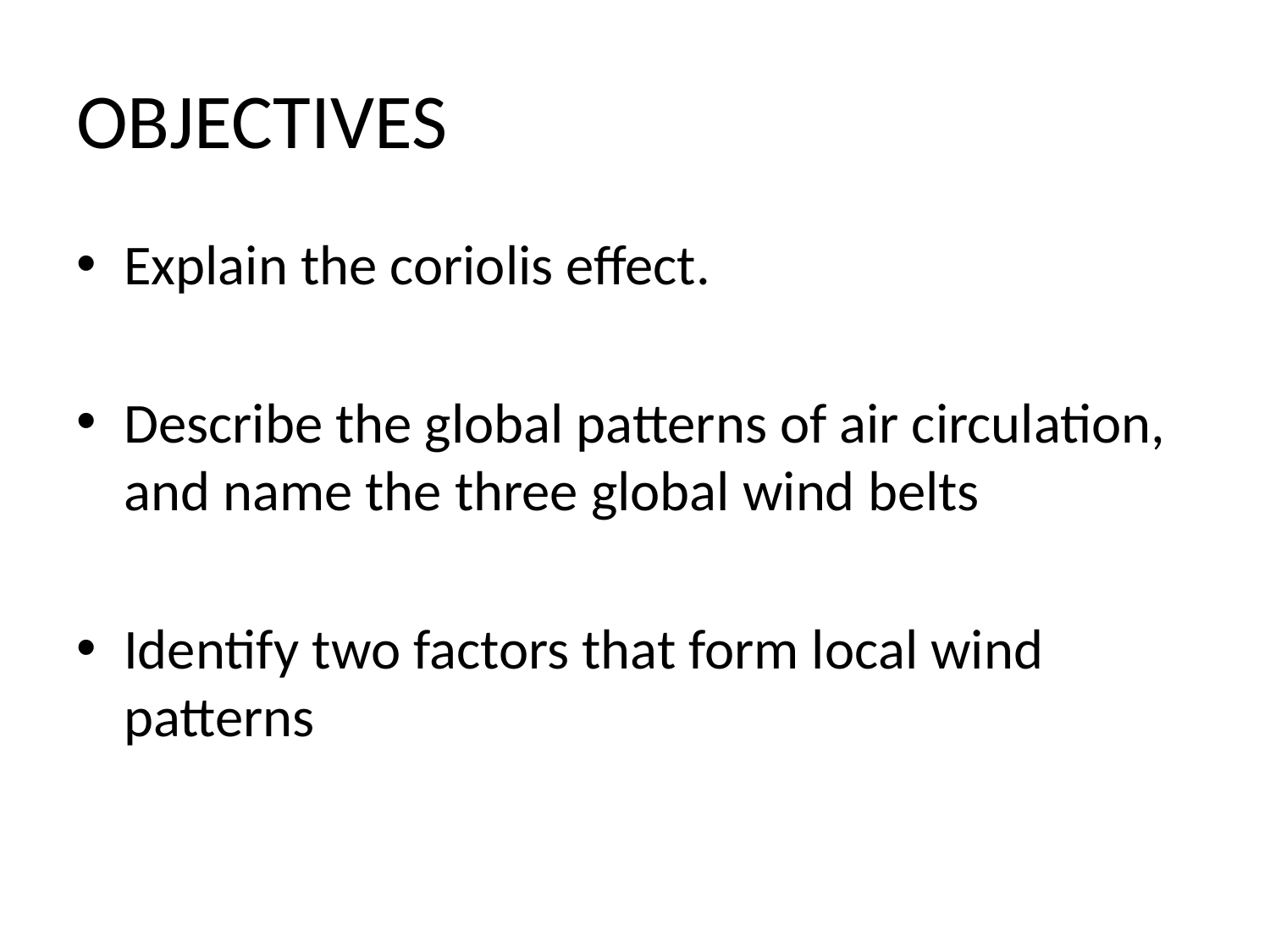

# OBJECTIVES
Explain the coriolis effect.

Describe the global patterns of air circulation, and name the three global wind belts

Identify two factors that form local wind patterns